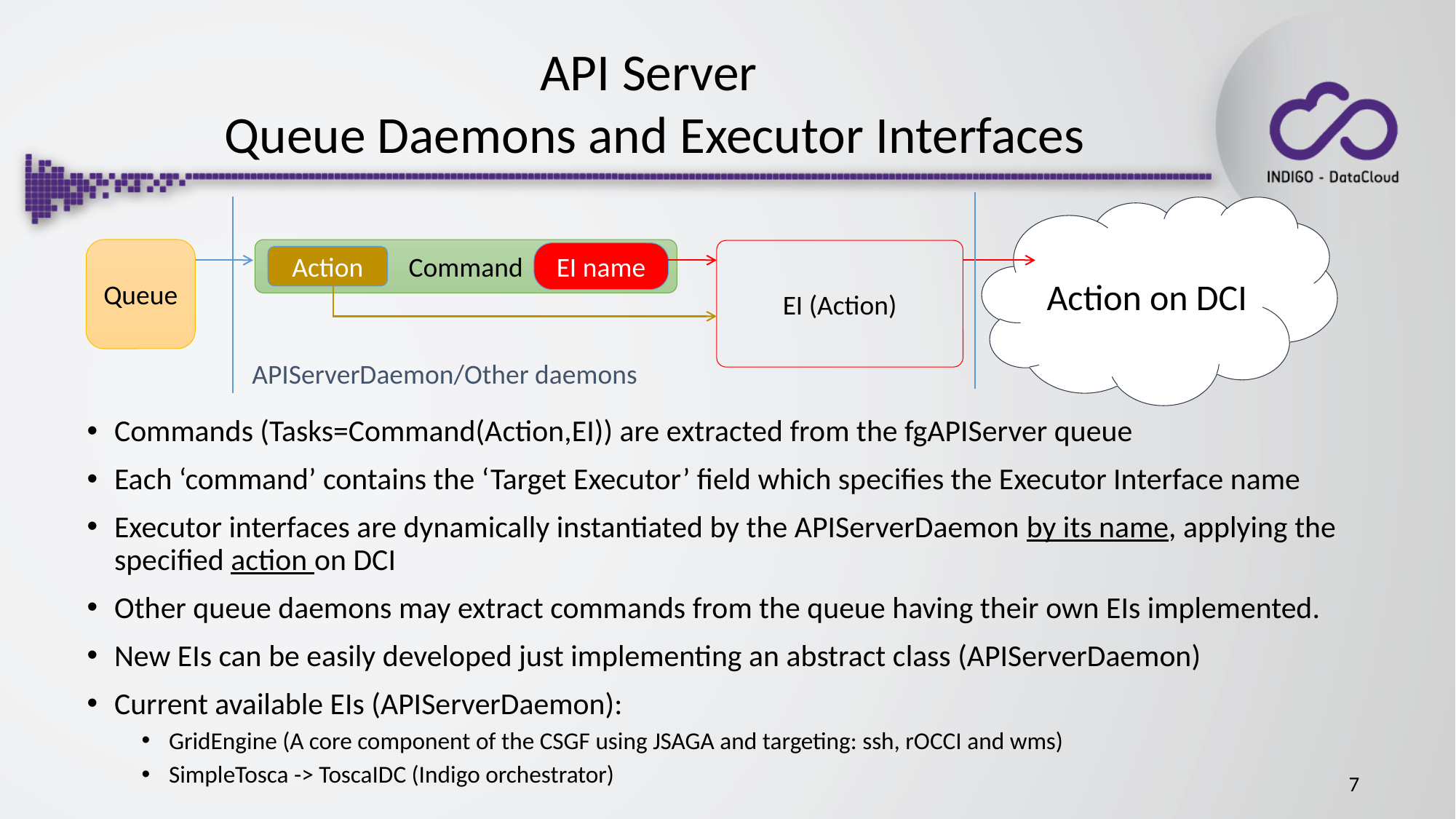

API Server
Queue Daemons and Executor Interfaces
Action on DCI
Queue
Command
EI (Action)
EI name
Action
APIServerDaemon/Other daemons
Commands (Tasks=Command(Action,EI)) are extracted from the fgAPIServer queue
Each ‘command’ contains the ‘Target Executor’ field which specifies the Executor Interface name
Executor interfaces are dynamically instantiated by the APIServerDaemon by its name, applying the specified action on DCI
Other queue daemons may extract commands from the queue having their own EIs implemented.
New EIs can be easily developed just implementing an abstract class (APIServerDaemon)
Current available EIs (APIServerDaemon):
GridEngine (A core component of the CSGF using JSAGA and targeting: ssh, rOCCI and wms)
SimpleTosca -> ToscaIDC (Indigo orchestrator)
7